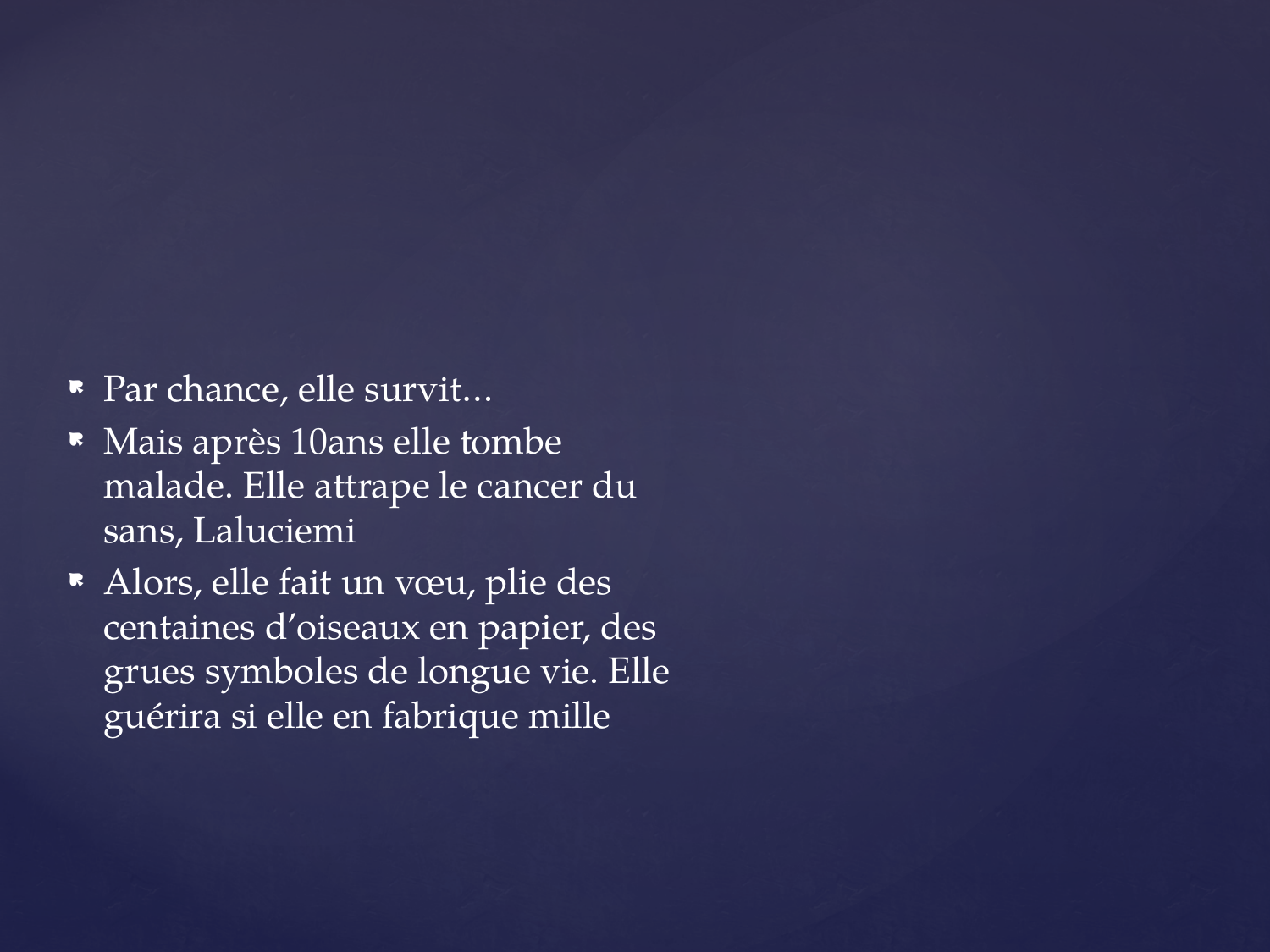

Par chance, elle survit…
Mais après 10ans elle tombe malade. Elle attrape le cancer du sans, Laluciemi
Alors, elle fait un vœu, plie des centaines d’oiseaux en papier, des grues symboles de longue vie. Elle guérira si elle en fabrique mille
#